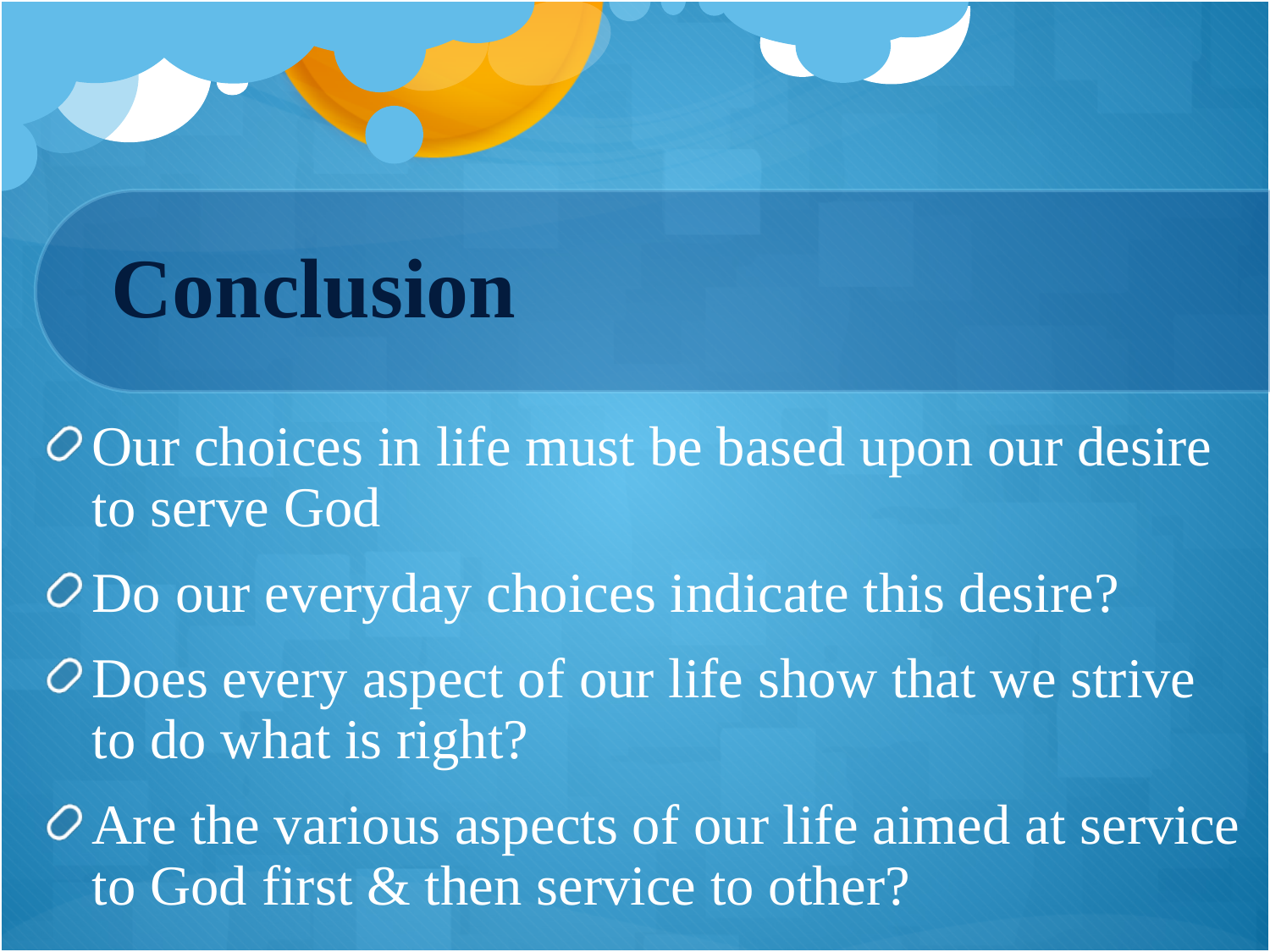

# Conclusion
Our choices in life must be based upon our desire to serve God
Do our everyday choices indicate this desire?
Does every aspect of our life show that we strive to do what is right?
Are the various aspects of our life aimed at service to God first & then service to other?